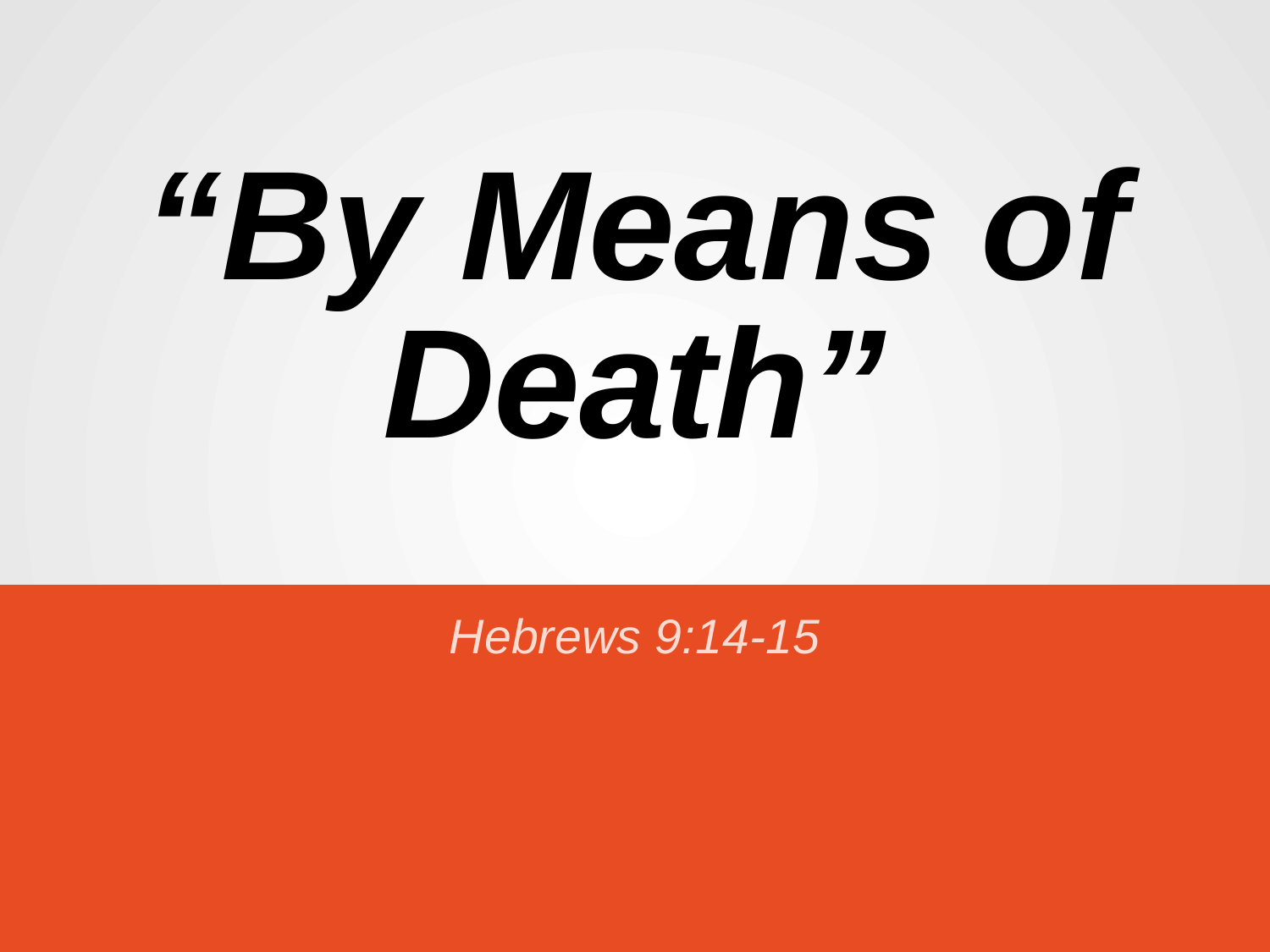

# “By Means of Death”

Hebrews 9:14-15